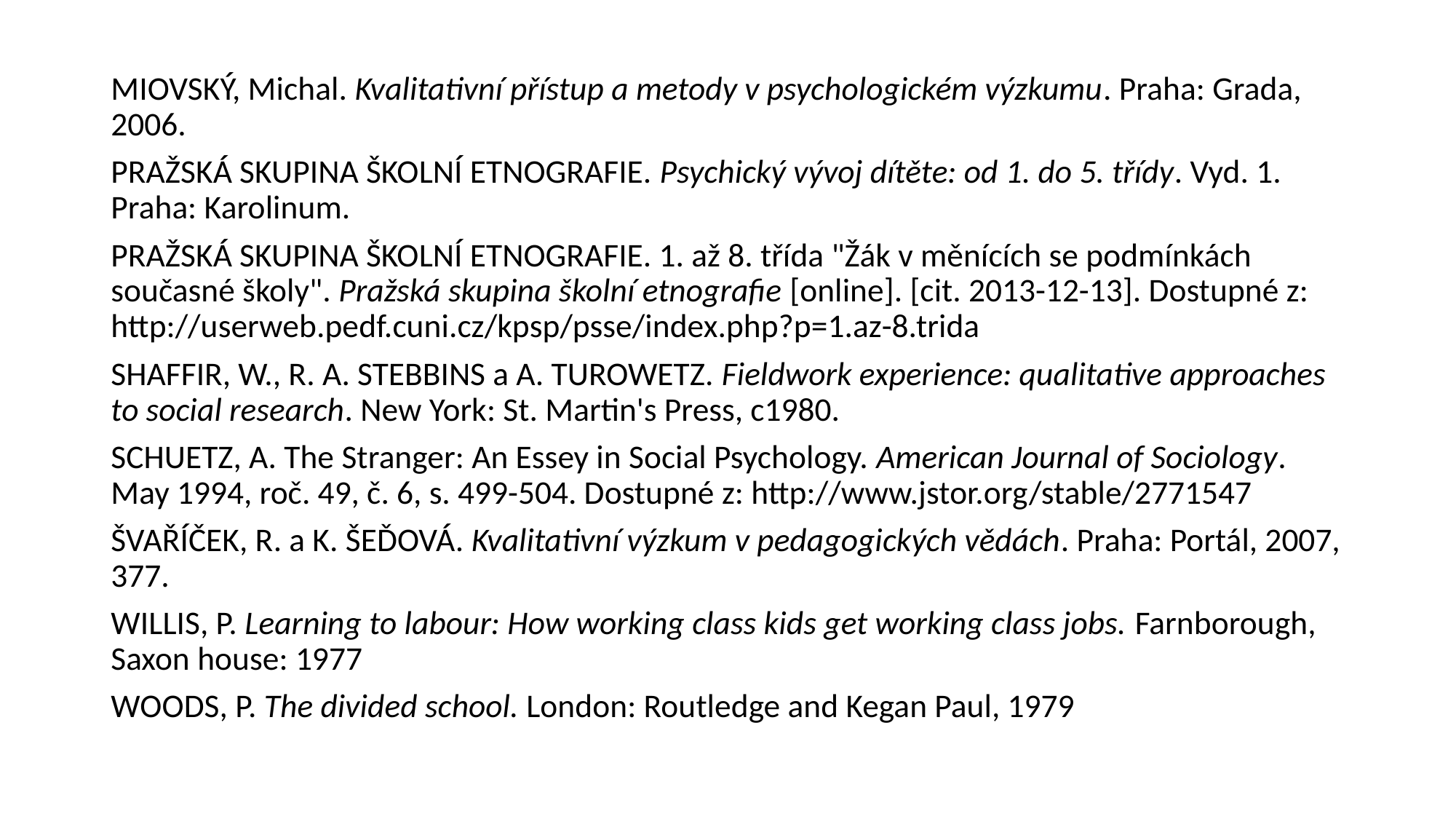

MIOVSKÝ, Michal. Kvalitativní přístup a metody v psychologickém výzkumu. Praha: Grada, 2006.
PRAŽSKÁ SKUPINA ŠKOLNÍ ETNOGRAFIE. Psychický vývoj dítěte: od 1. do 5. třídy. Vyd. 1. Praha: Karolinum.
PRAŽSKÁ SKUPINA ŠKOLNÍ ETNOGRAFIE. 1. až 8. třída "Žák v měnících se podmínkách současné školy". Pražská skupina školní etnografie [online]. [cit. 2013-12-13]. Dostupné z: http://userweb.pedf.cuni.cz/kpsp/psse/index.php?p=1.az-8.trida
SHAFFIR, W., R. A. STEBBINS a A. TUROWETZ. Fieldwork experience: qualitative approaches to social research. New York: St. Martin's Press, c1980.
SCHUETZ, A. The Stranger: An Essey in Social Psychology. American Journal of Sociology. May 1994, roč. 49, č. 6, s. 499-504. Dostupné z: http://www.jstor.org/stable/2771547
ŠVAŘÍČEK, R. a K. ŠEĎOVÁ. Kvalitativní výzkum v pedagogických vědách. Praha: Portál, 2007, 377.
WILLIS, P. Learning to labour: How working class kids get working class jobs. Farnborough, Saxon house: 1977
WOODS, P. The divided school. London: Routledge and Kegan Paul, 1979